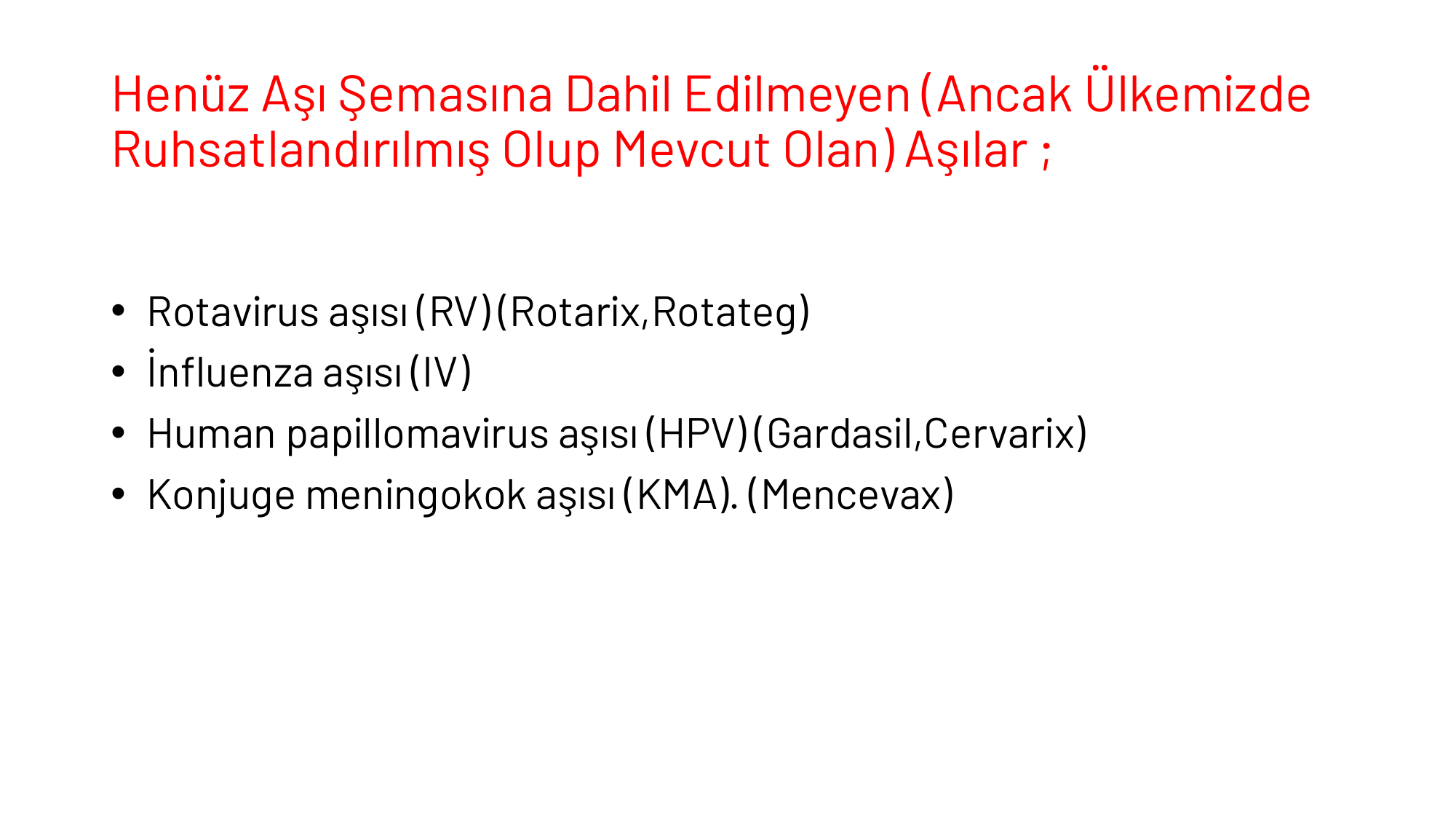

# Henüz Aşı Şemasına Dahil Edilmeyen (Ancak Ülkemizde Ruhsatlandırılmış Olup Mevcut Olan) Aşılar ;

 Rotavirus aşısı (RV) (Rotarix,Rotateg)
 İnfluenza aşısı (IV)
 Human papillomavirus aşısı (HPV) (Gardasil,Cervarix)
 Konjuge meningokok aşısı (KMA). (Mencevax)